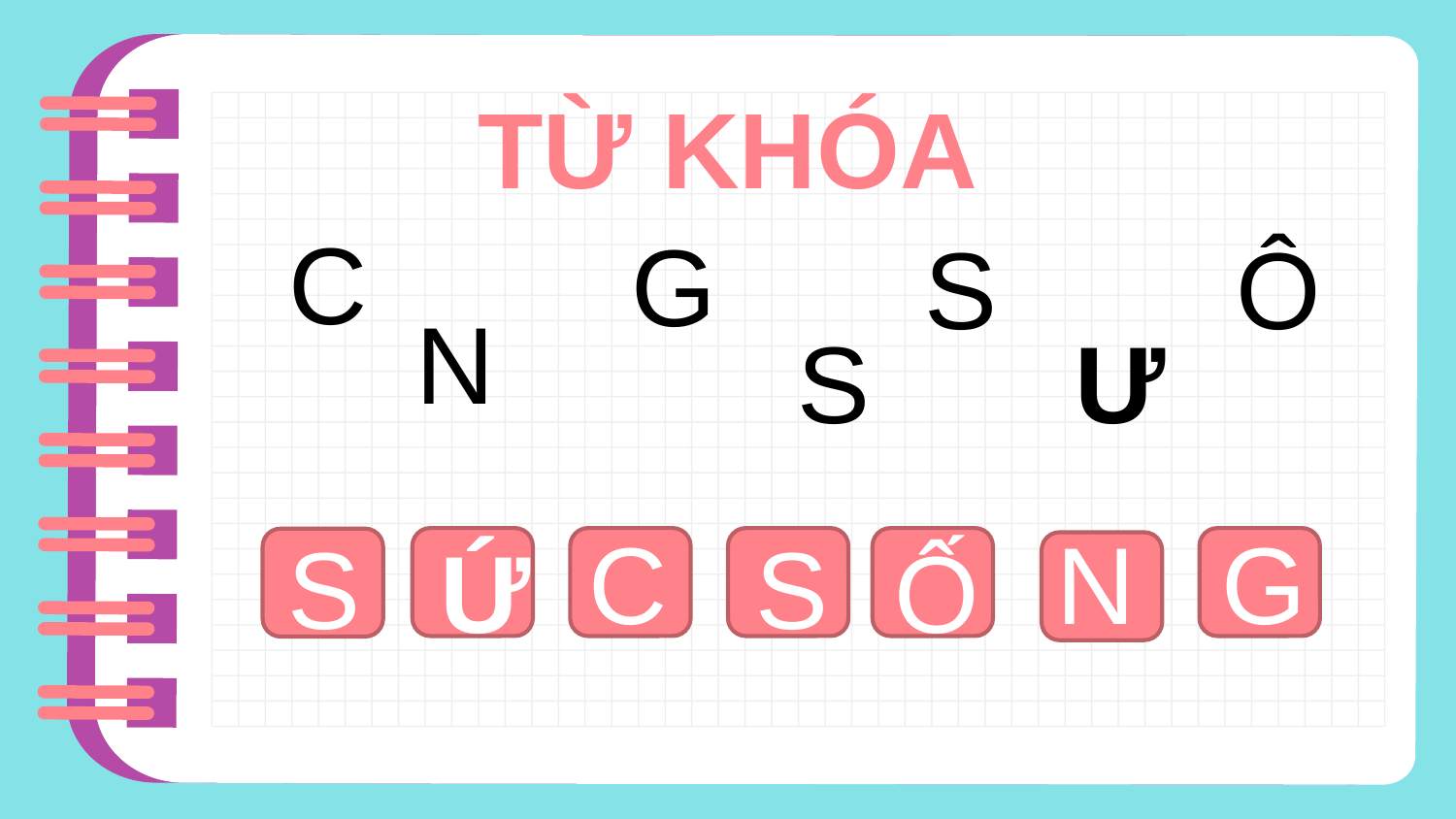

# TỪ KHÓA
C
G
S
Ô
N
S
Ư
N
G
C
S
S
Ứ
Ố